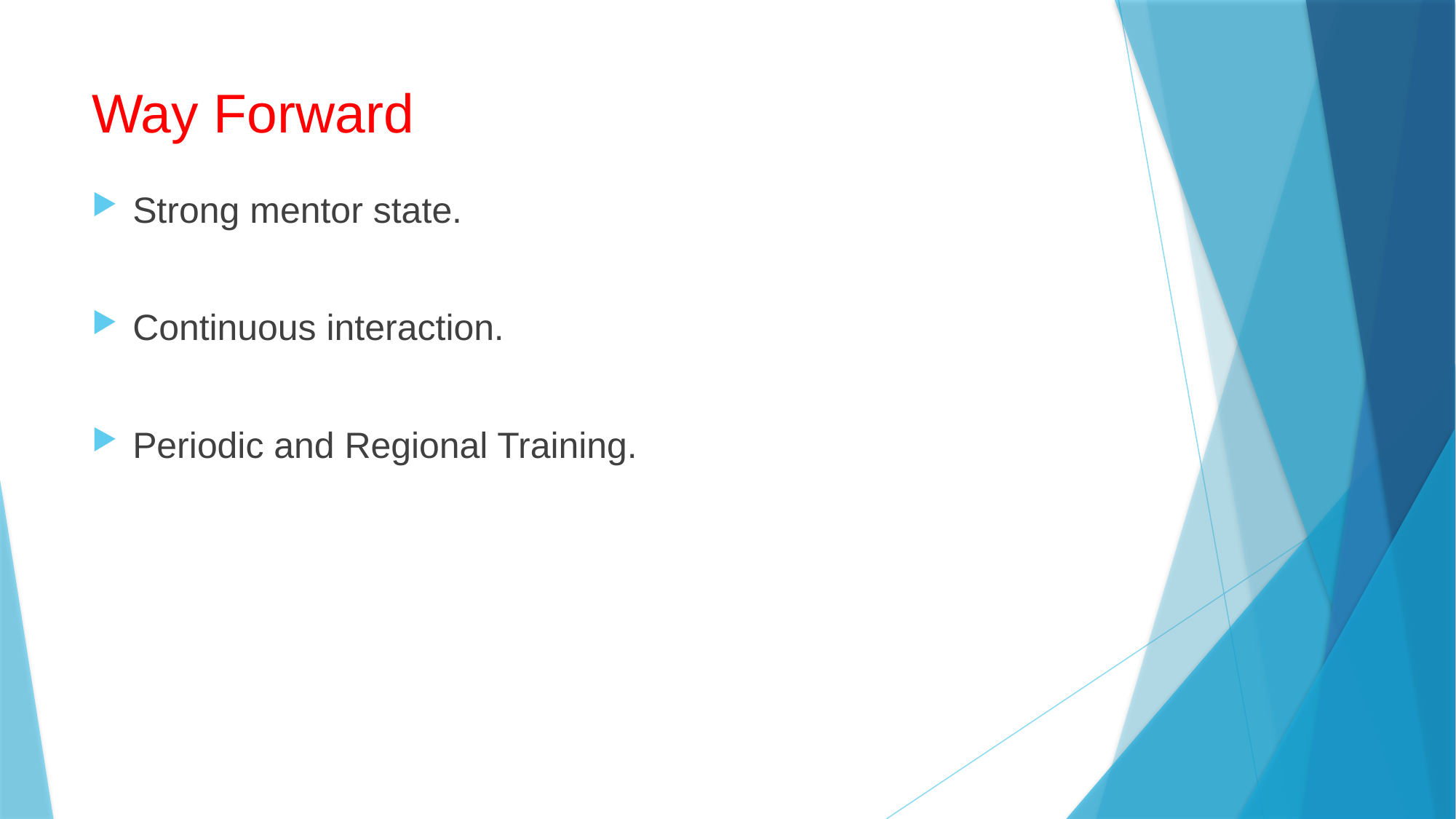

# Way Forward
Strong mentor state.

Continuous interaction.

Periodic and Regional Training.